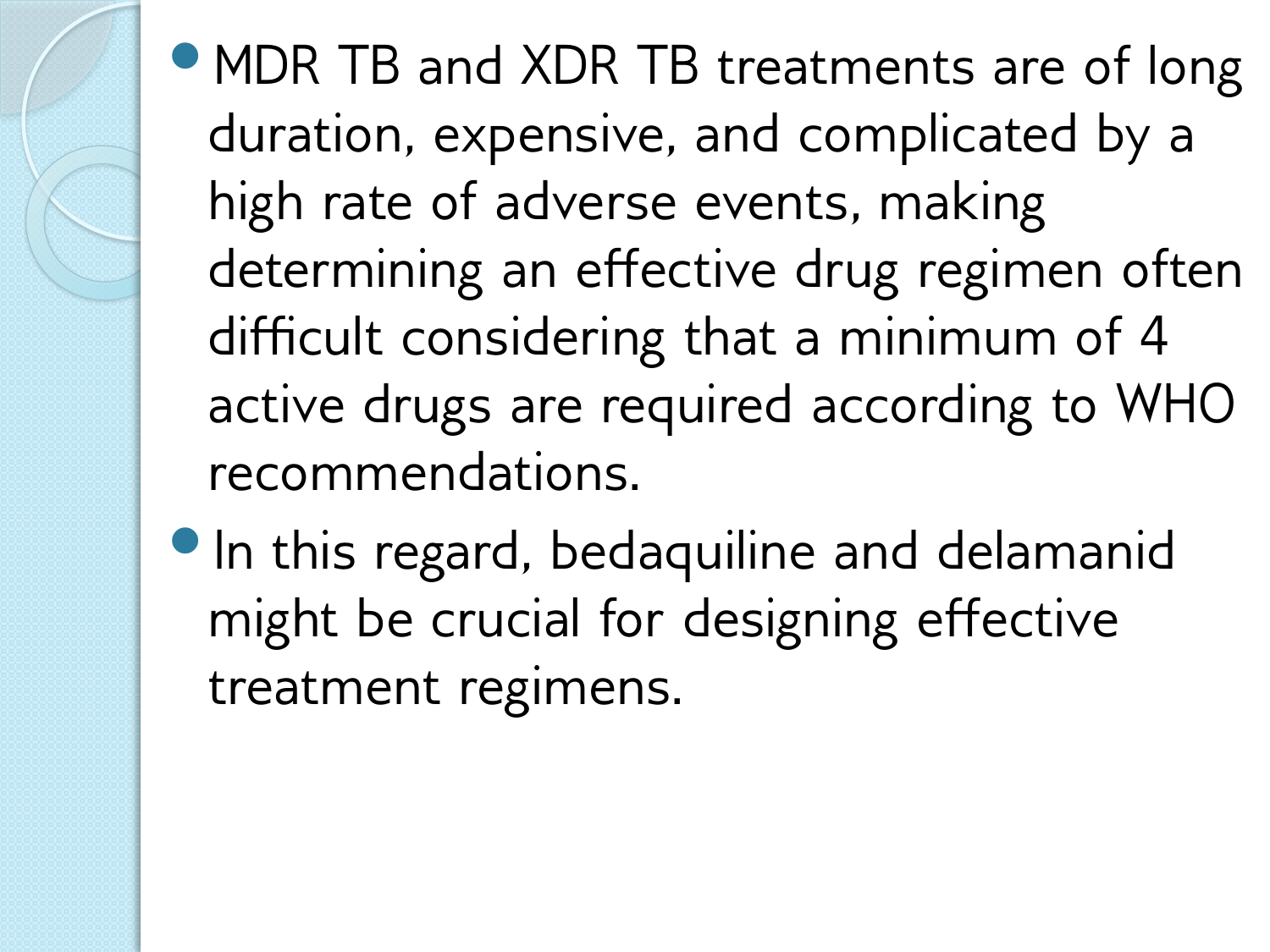

MDR TB and XDR TB treatments are of long duration, expensive, and complicated by a high rate of adverse events, making determining an effective drug regimen often difficult considering that a minimum of 4 active drugs are required according to WHO recommendations.
In this regard, bedaquiline and delamanid might be crucial for designing effective treatment regimens.